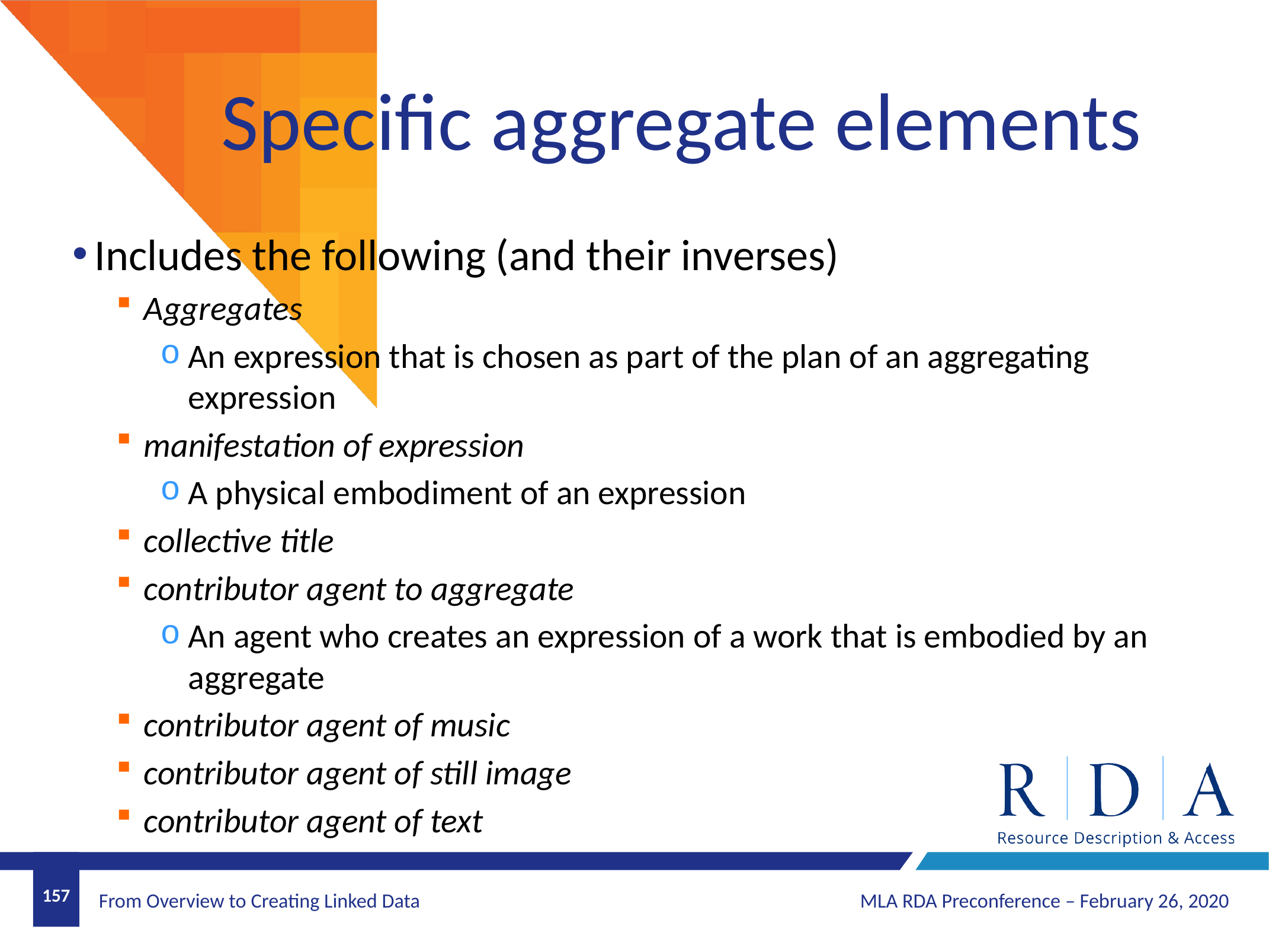

# Specific aggregate elements
Includes the following (and their inverses)
Aggregates
An expression that is chosen as part of the plan of an aggregating expression
manifestation of expression
A physical embodiment of an expression
collective title
contributor agent to aggregate
An agent who creates an expression of a work that is embodied by an aggregate
contributor agent of music
contributor agent of still image
contributor agent of text
MLA RDA Preconference – February 26, 2020